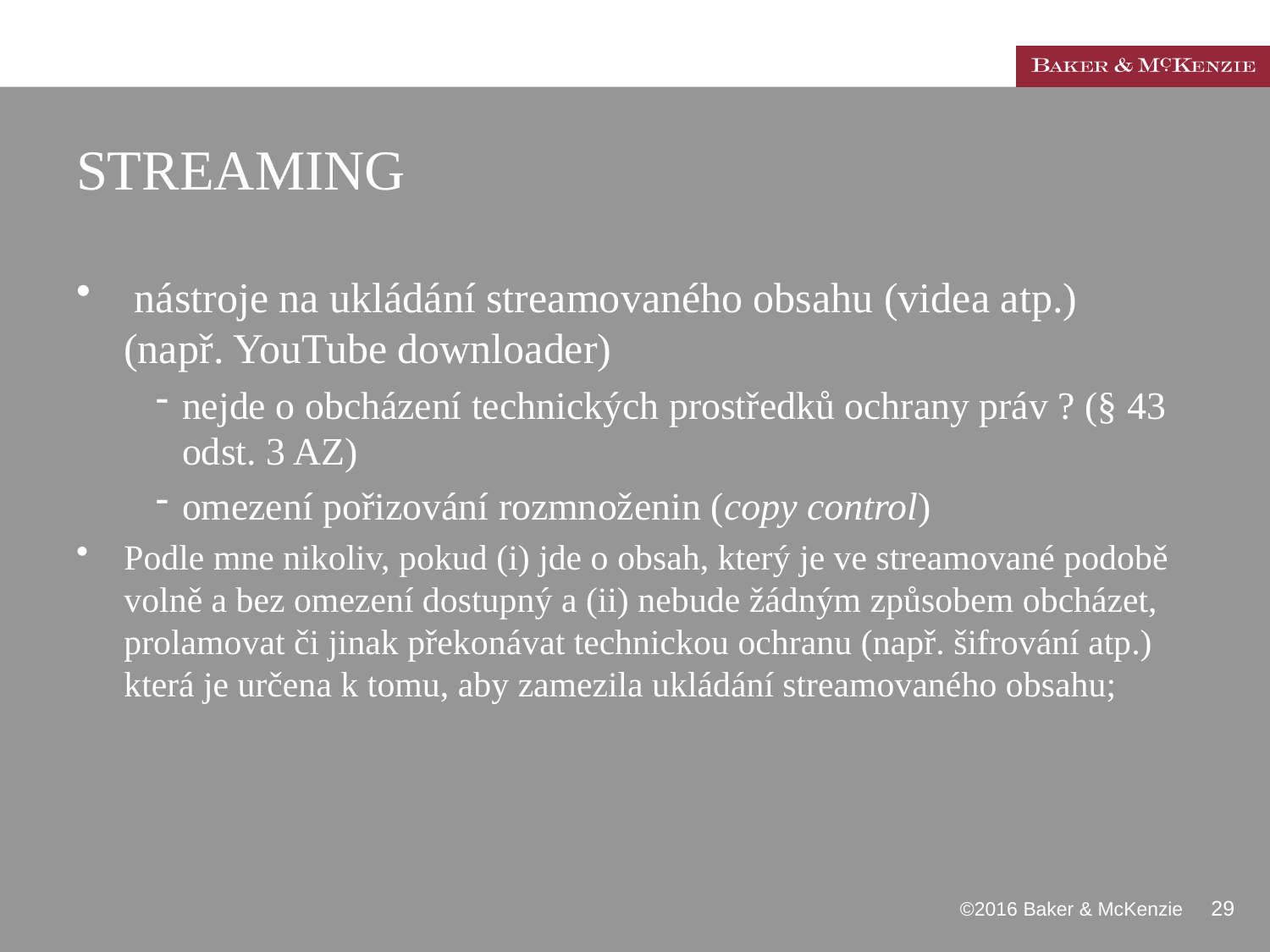

# STREAMING
 nástroje na ukládání streamovaného obsahu (videa atp.) (např. YouTube downloader)
nejde o obcházení technických prostředků ochrany práv ? (§ 43 odst. 3 AZ)
omezení pořizování rozmnoženin (copy control)
Podle mne nikoliv, pokud (i) jde o obsah, který je ve streamované podobě volně a bez omezení dostupný a (ii) nebude žádným způsobem obcházet, prolamovat či jinak překonávat technickou ochranu (např. šifrování atp.) která je určena k tomu, aby zamezila ukládání streamovaného obsahu;

 ©2016 Baker & McKenzie     29